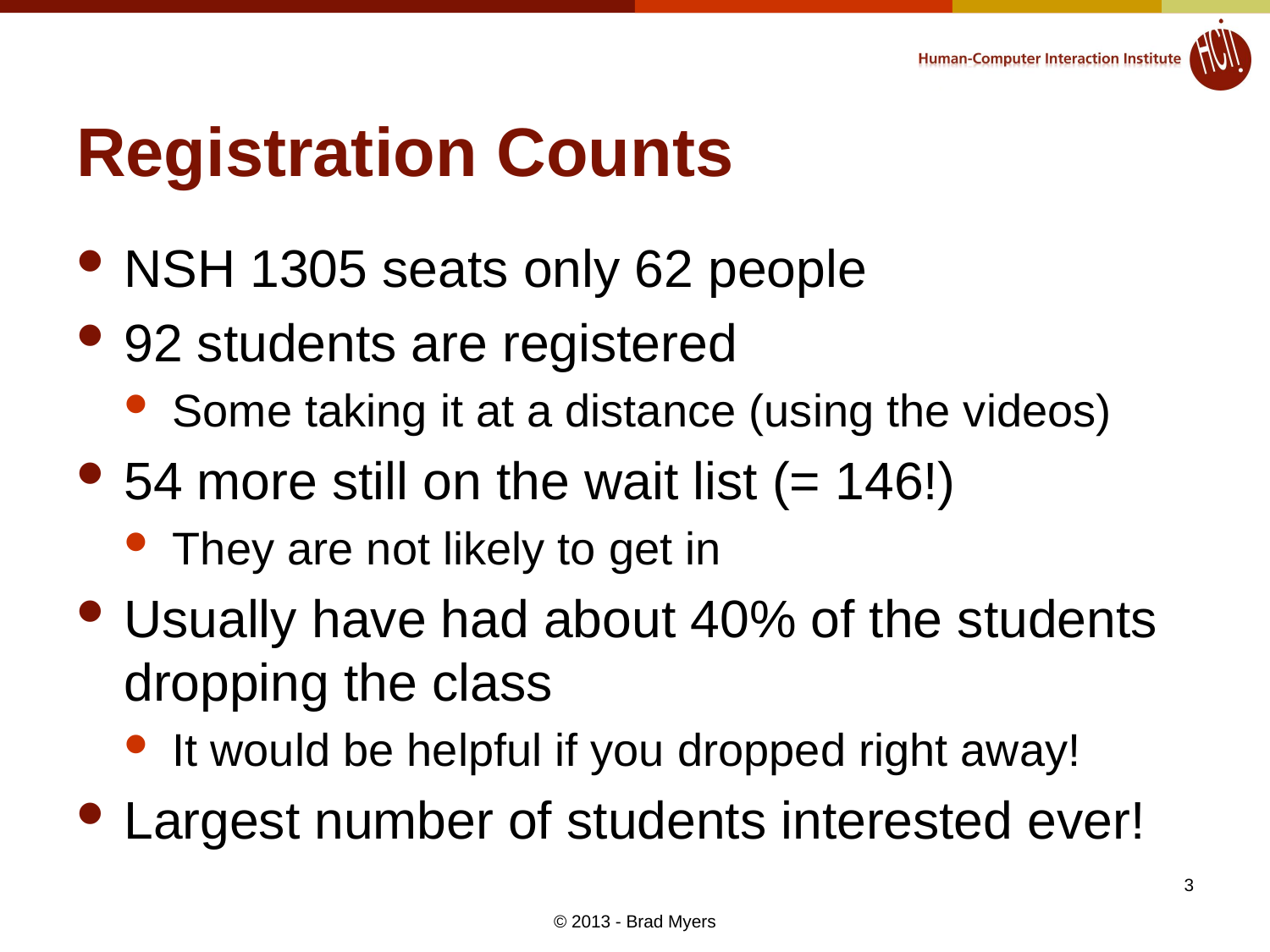

# Registration Counts
NSH 1305 seats only 62 people
92 students are registered
Some taking it at a distance (using the videos)
54 more still on the wait list (= 146!)
They are not likely to get in
Usually have had about 40% of the students dropping the class
It would be helpful if you dropped right away!
Largest number of students interested ever!

3
© 2013 - Brad Myers